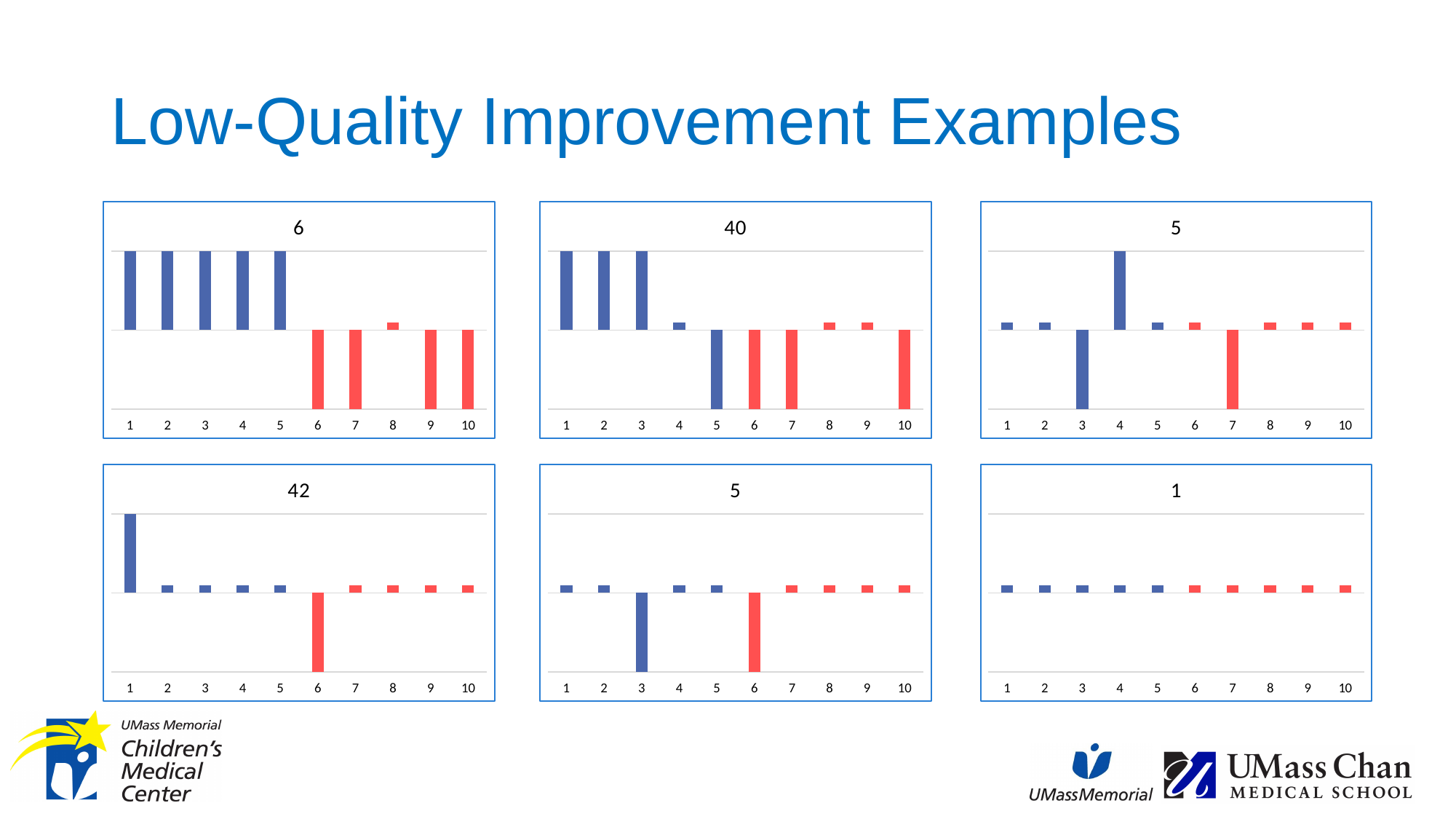

# Low-Quality Improvement Examples

### Chart: 5

| Category |  |
|---|---|

### Chart: 6

| Category |  |
|---|---|

### Chart: 40

| Category |  |
|---|---|

### Chart: 42

| Category |  |
|---|---|

### Chart: 5

| Category |  |
|---|---|

### Chart: 1

| Category |  |
|---|---|